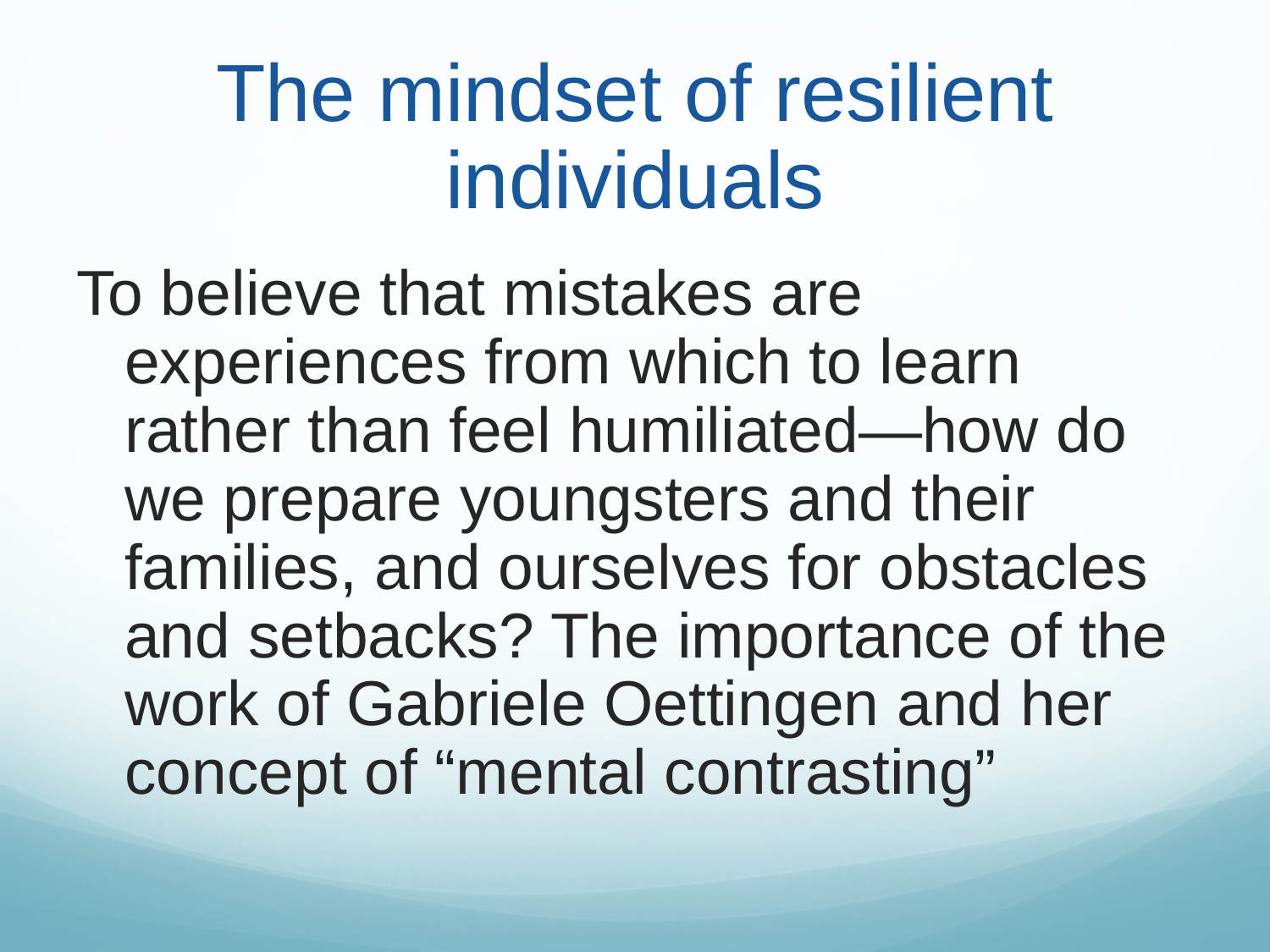

# The mindset of resilient individuals
To believe that mistakes are experiences from which to learn rather than feel humiliated—how do we prepare youngsters and their families, and ourselves for obstacles and setbacks? The importance of the work of Gabriele Oettingen and her concept of “mental contrasting”